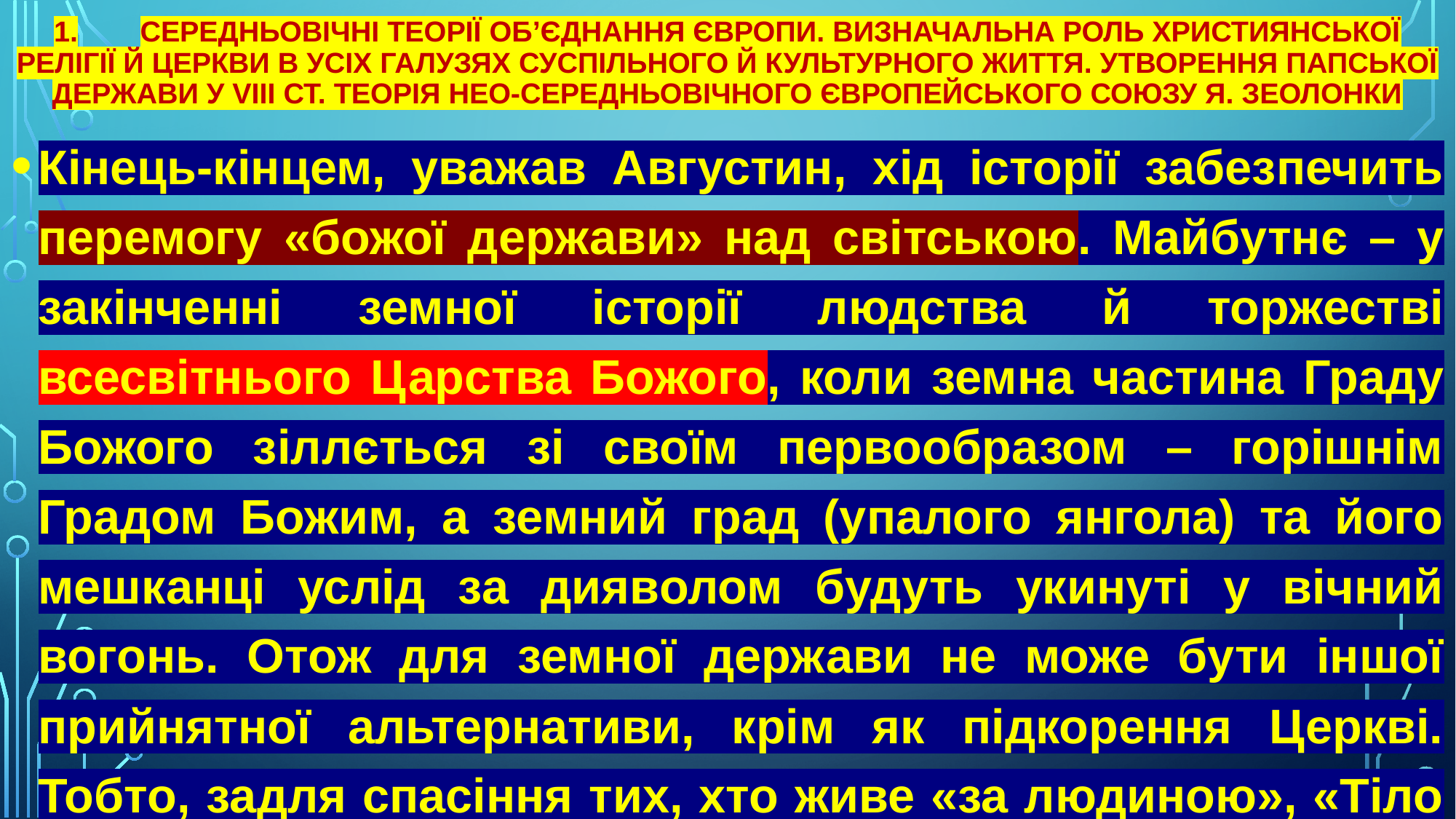

# 1.	Середньовічні теорії об’єднання Європи. Визначальна роль християнської релігії й церкви в усіх галузях суспільного й культурного життя. Утворення папської держави у VIII ст. Теорія нео-середньовічного Європейського Союзу Я. Зеолонки
Кінець-кінцем, уважав Августин, хід історії забезпечить перемогу «божої держави» над світською. Майбутнє – у закінченні земної історії людства й торжестві всесвітнього Царства Божого, коли земна частина Граду Божого зіллється зі своїм первообразом – горішнім Градом Божим, а земний град (упалого янгола) та його мешканці услід за дияволом будуть укинуті у вічний вогонь. Отож для земної держави не може бути іншої прийнятної альтернативи, крім як підкорення Церкві. Тобто, задля спасіння тих, хто живе «за людиною», «Тіло Христове» мало інтегрувати в себе і преобразити «політичне тіло».